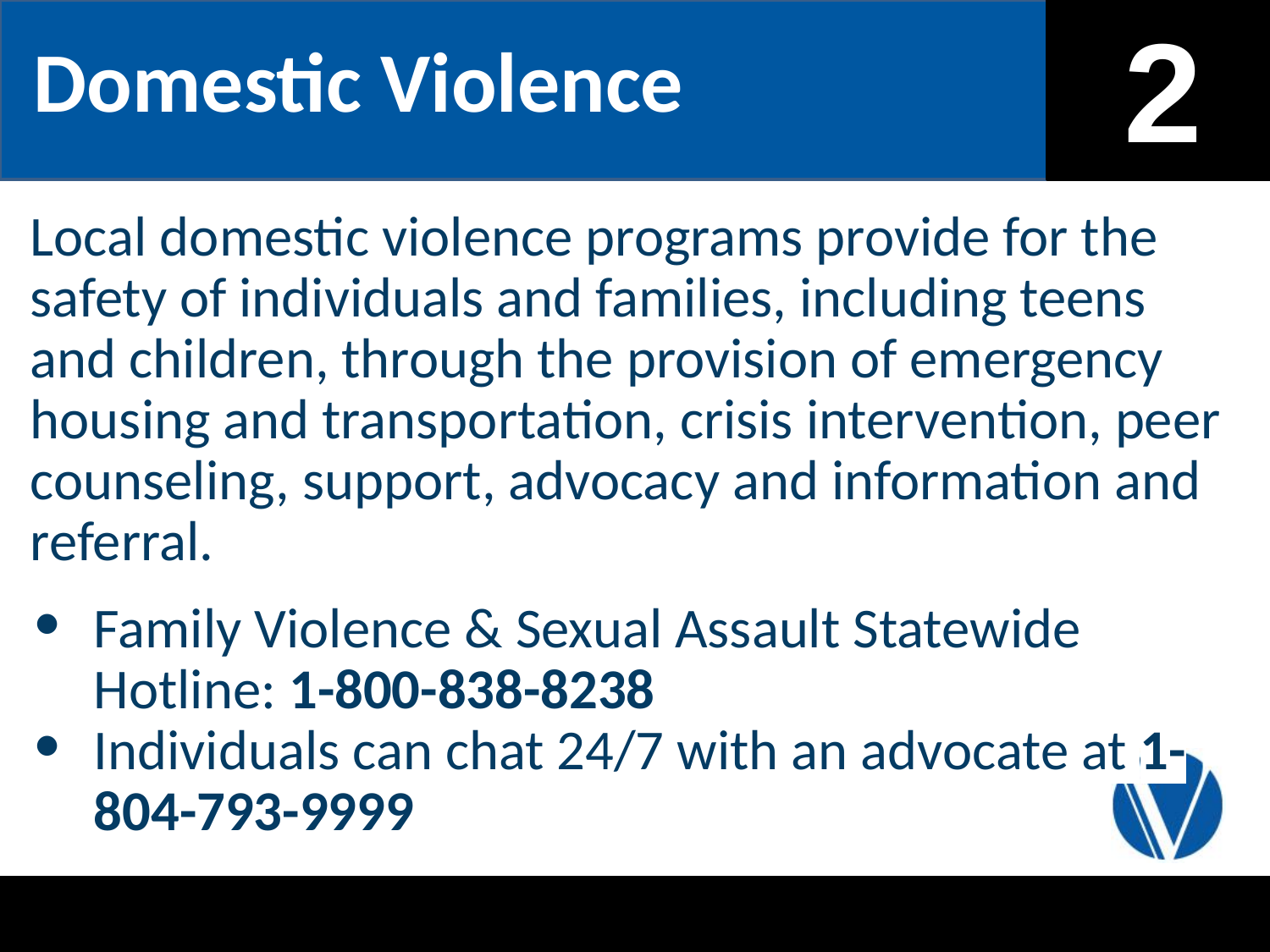

Domestic Violence
Local domestic violence programs provide for the safety of individuals and families, including teens and children, through the provision of emergency housing and transportation, crisis intervention, peer counseling, support, advocacy and information and referral.

Family Violence & Sexual Assault Statewide Hotline: 1-800-838-8238
Individuals can chat 24/7 with an advocate at 1-804-793-9999